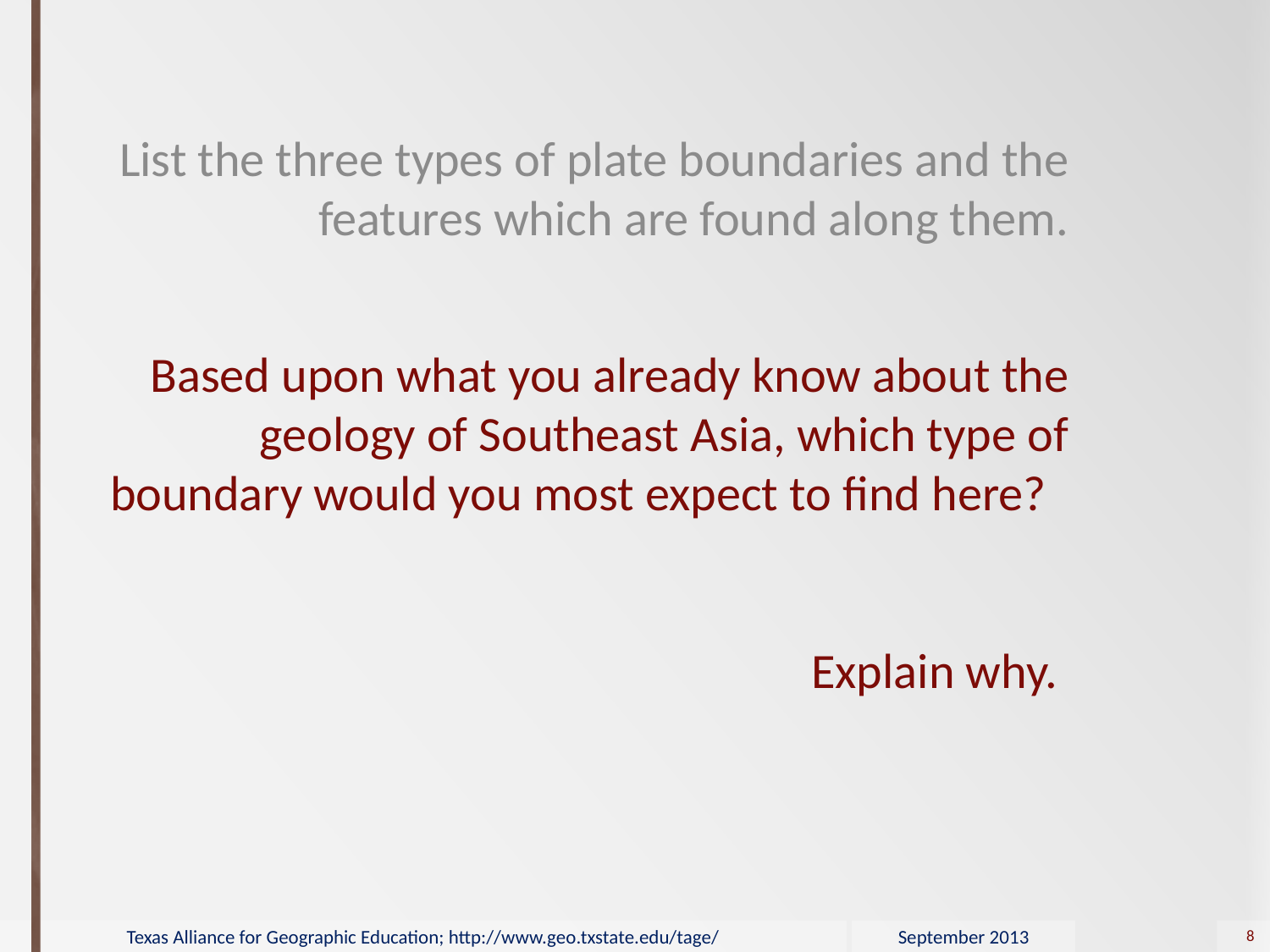

List the three types of plate boundaries and the features which are found along them.
# Based upon what you already know about the geology of Southeast Asia, which type of boundary would you most expect to find here? Explain why.
8